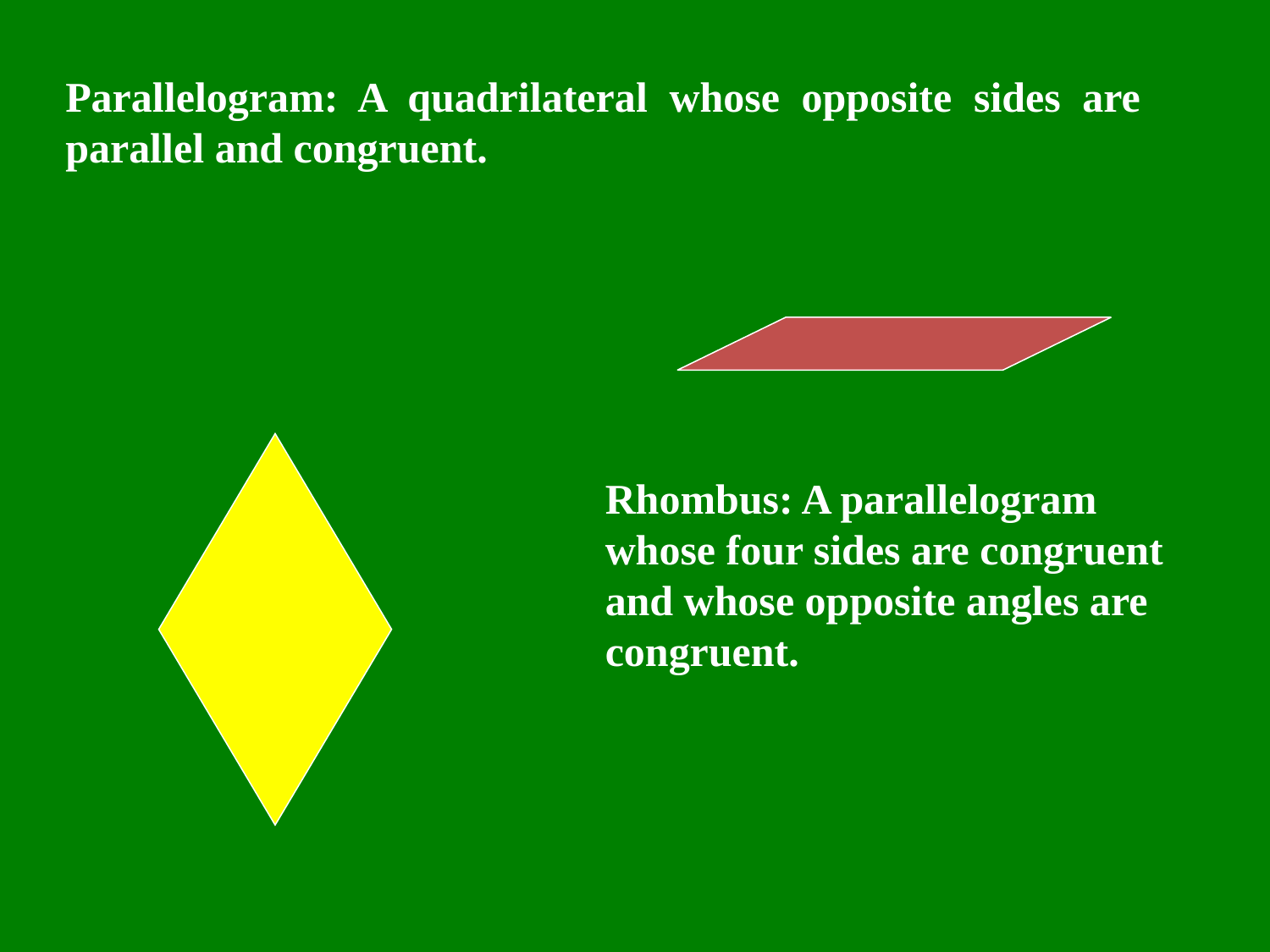

Parallelogram: A quadrilateral whose opposite sides are parallel and congruent.

Rhombus: A parallelogram whose four sides are congruent and whose opposite angles are congruent.